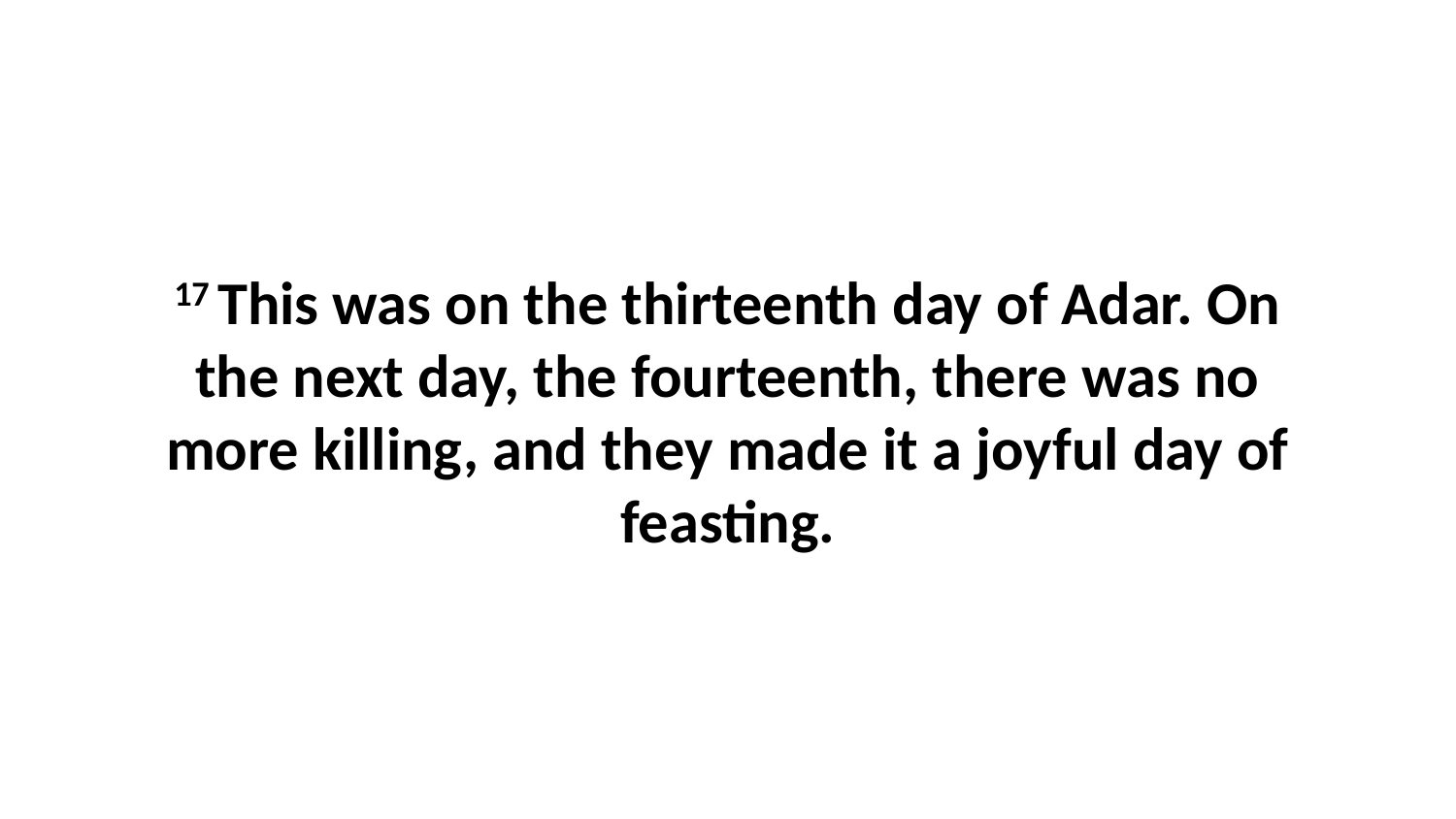

17 This was on the thirteenth day of Adar. On the next day, the fourteenth, there was no more killing, and they made it a joyful day of feasting.